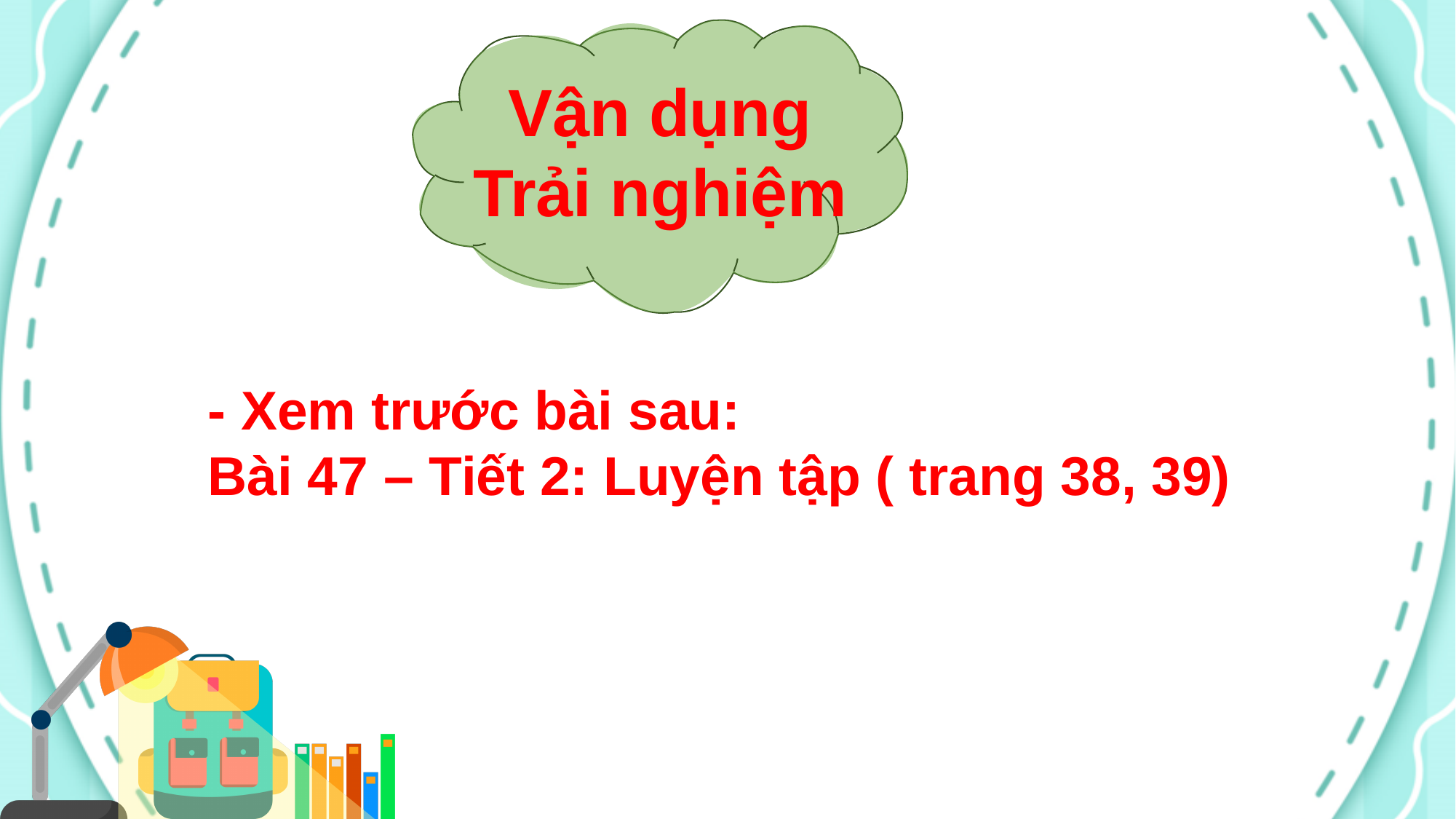

Vận dụng
Trải nghiệm
- Xem trước bài sau:
Bài 47 – Tiết 2: Luyện tập ( trang 38, 39)